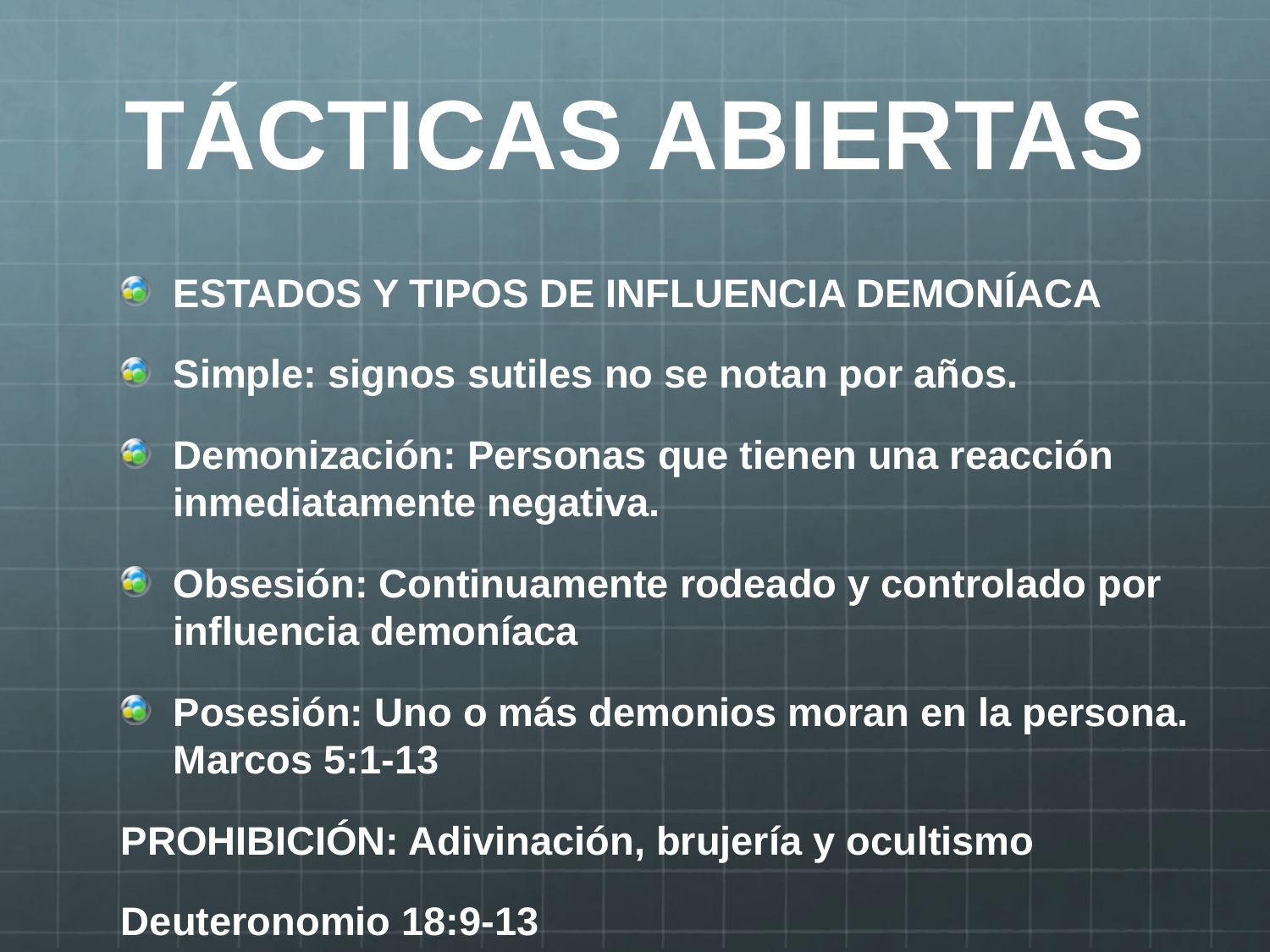

# TÁCTICAS ABIERTAS
ESTADOS Y TIPOS DE INFLUENCIA DEMONÍACA
Simple: signos sutiles no se notan por años.
Demonización: Personas que tienen una reacción inmediatamente negativa.
Obsesión: Continuamente rodeado y controlado por influencia demoníaca
Posesión: Uno o más demonios moran en la persona. Marcos 5:1-13
PROHIBICIÓN: Adivinación, brujería y ocultismo
Deuteronomio 18:9-13